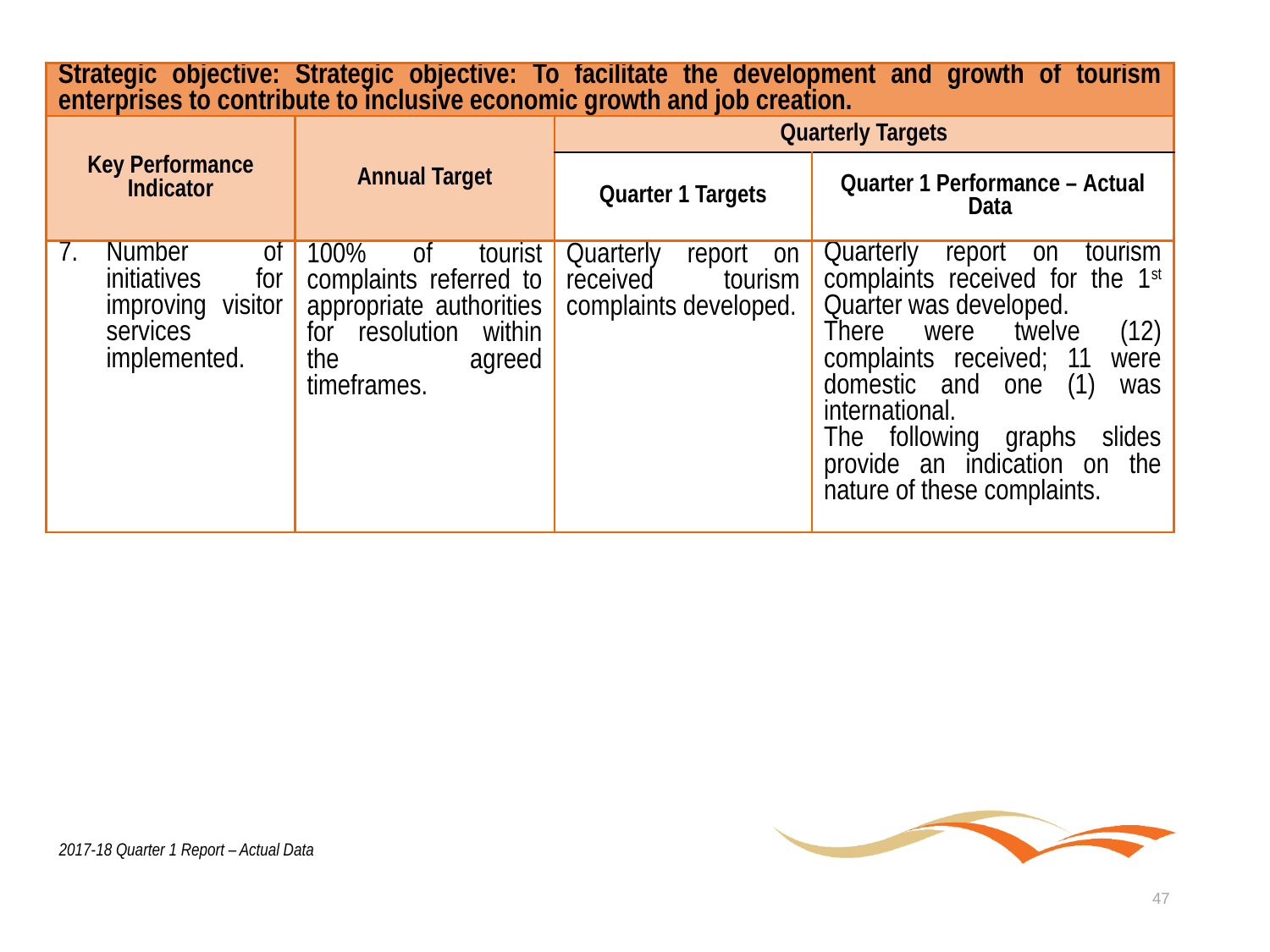

| Strategic objective: Strategic objective: To facilitate the development and growth of tourism enterprises to contribute to inclusive economic growth and job creation. |  |  |  |
| --- | --- | --- | --- |
| Key Performance Indicator | Annual Target | Quarterly Targets |  |
|  |  | Quarter 1 Targets | Quarter 1 Performance – Actual Data |
| Number of initiatives for improving visitor services implemented. | 100% of tourist complaints referred to appropriate authorities for resolution within the agreed timeframes. | Quarterly report on received tourism complaints developed. | Quarterly report on tourism complaints received for the 1st Quarter was developed. There were twelve (12) complaints received; 11 were domestic and one (1) was international. The following graphs slides provide an indication on the nature of these complaints. |
2017-18 Quarter 1 Report – Actual Data
47